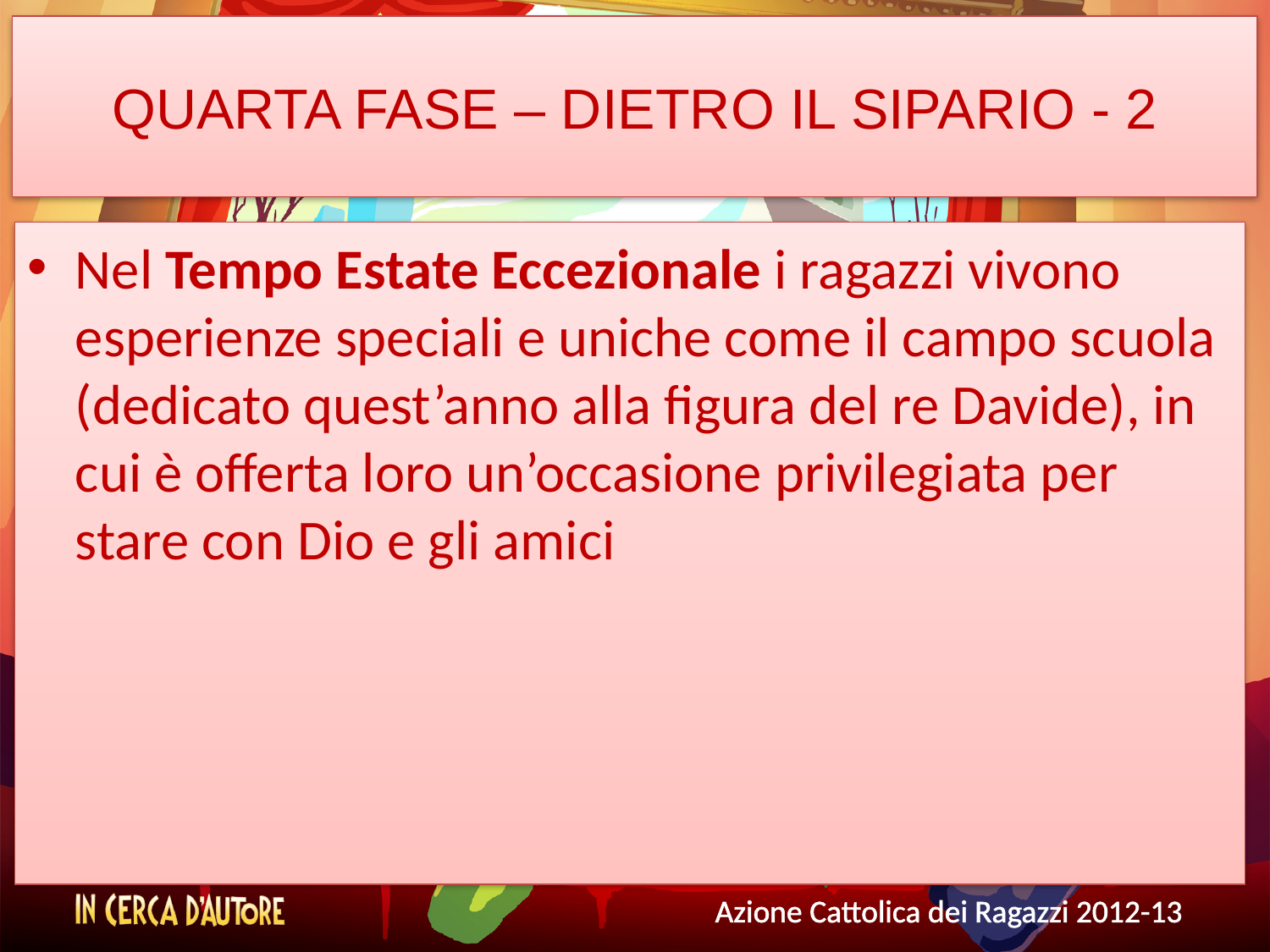

# QUARTA FASE – DIETRO IL SIPARIO - 2
Nel Tempo Estate Eccezionale i ragazzi vivono esperienze speciali e uniche come il campo scuola (dedicato quest’anno alla figura del re Davide), in cui è offerta loro un’occasione privilegiata per stare con Dio e gli amici